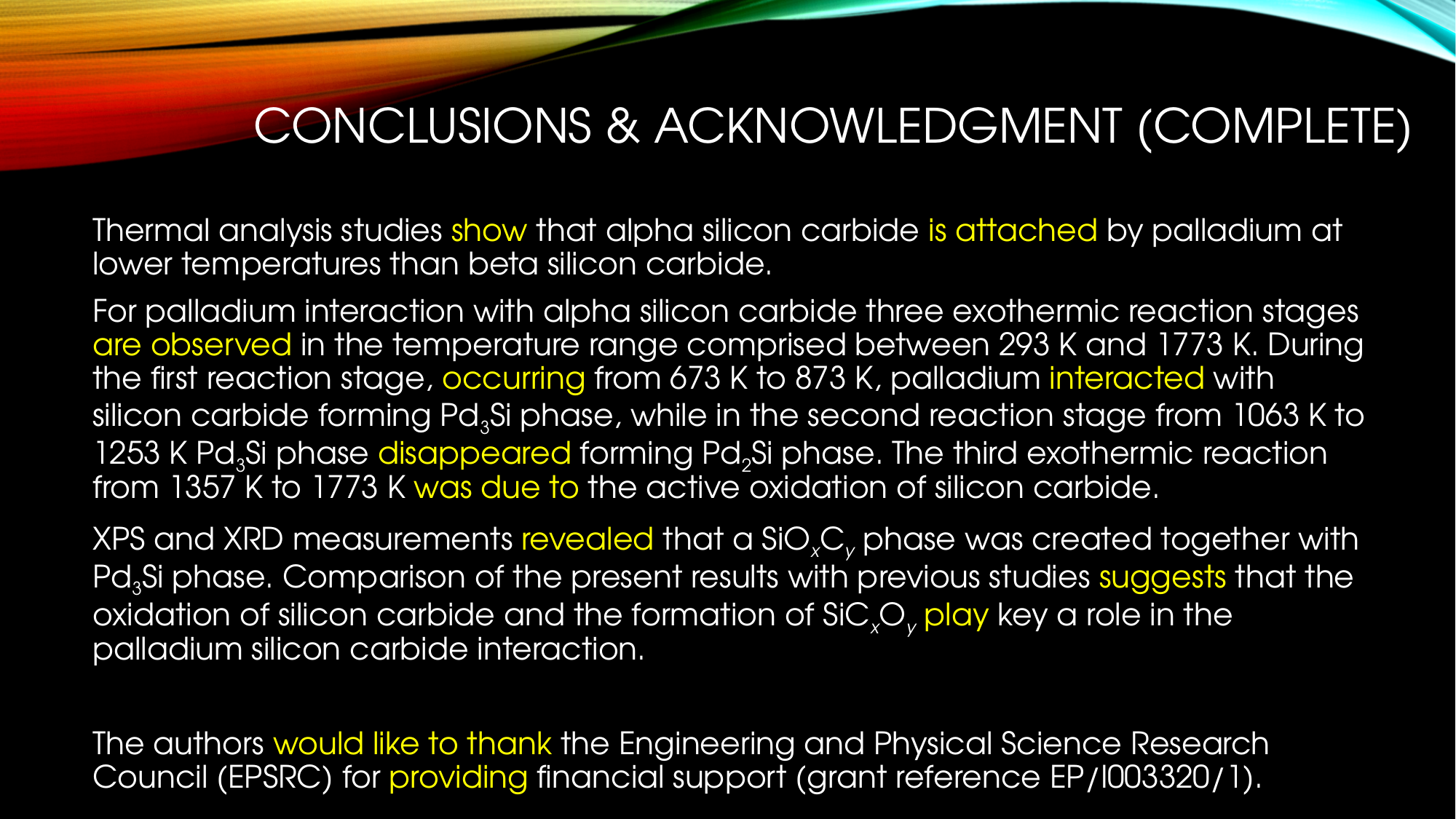

# Conclusions & Acknowledgment (complete)
Thermal analysis studies show that alpha silicon carbide is attached by palladium at lower temperatures than beta silicon carbide.
For palladium interaction with alpha silicon carbide three exothermic reaction stages are observed in the temperature range comprised between 293 K and 1773 K. During the first reaction stage, occurring from 673 K to 873 K, palladium interacted with silicon carbide forming Pd3Si phase, while in the second reaction stage from 1063 K to 1253 K Pd3Si phase disappeared forming Pd2Si phase. The third exothermic reaction from 1357 K to 1773 K was due to the active oxidation of silicon carbide.
XPS and XRD measurements revealed that a SiOxCy phase was created together with Pd3Si phase. Comparison of the present results with previous studies suggests that the oxidation of silicon carbide and the formation of SiCxOy play key a role in the palladium silicon carbide interaction.

The authors would like to thank the Engineering and Physical Science Research Council (EPSRC) for providing financial support (grant reference EP/I003320/1).